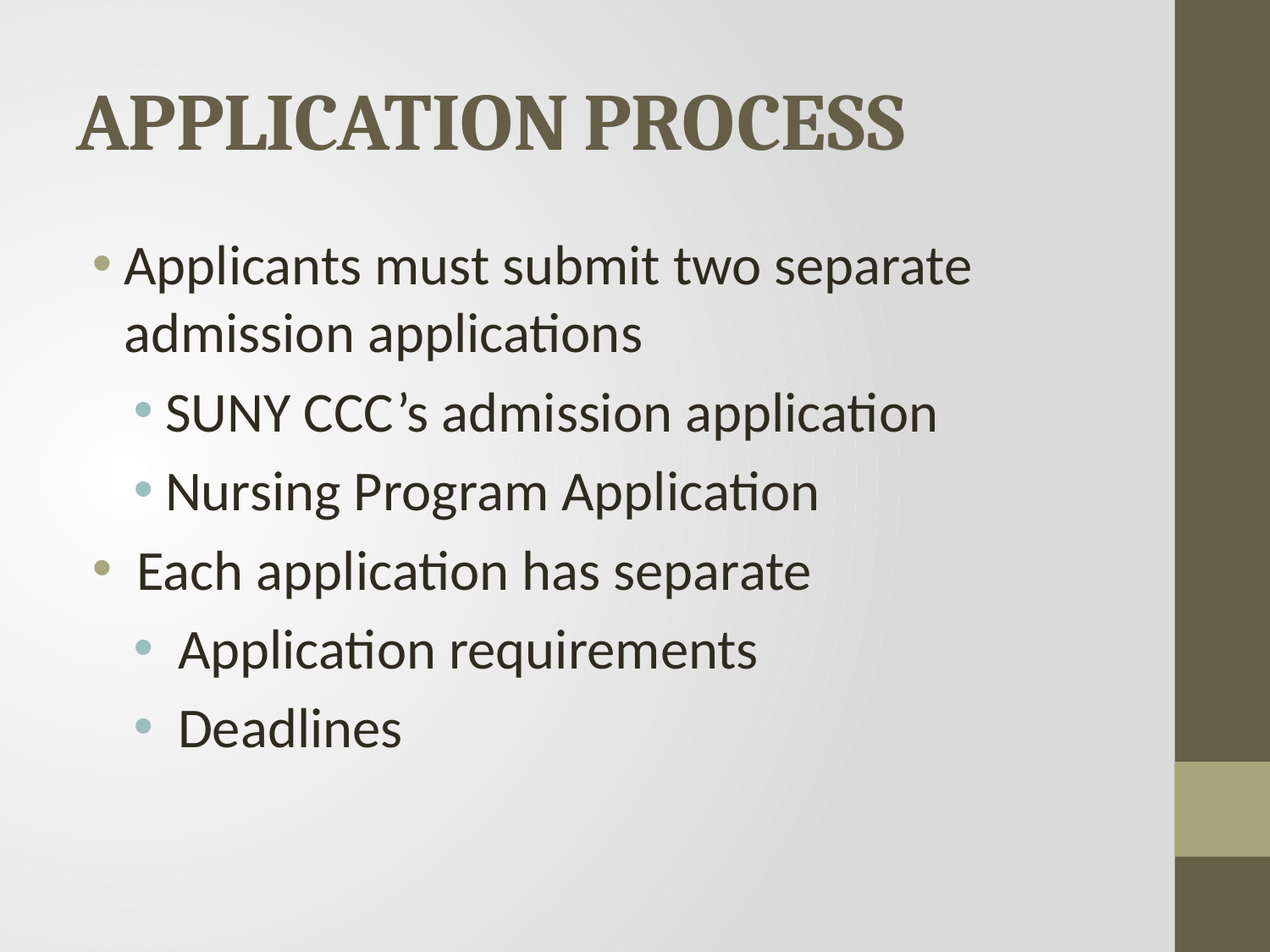

# APPLICATION PROCESS
Applicants must submit two separate admission applications
SUNY CCC’s admission application
Nursing Program Application
 Each application has separate
 Application requirements
 Deadlines